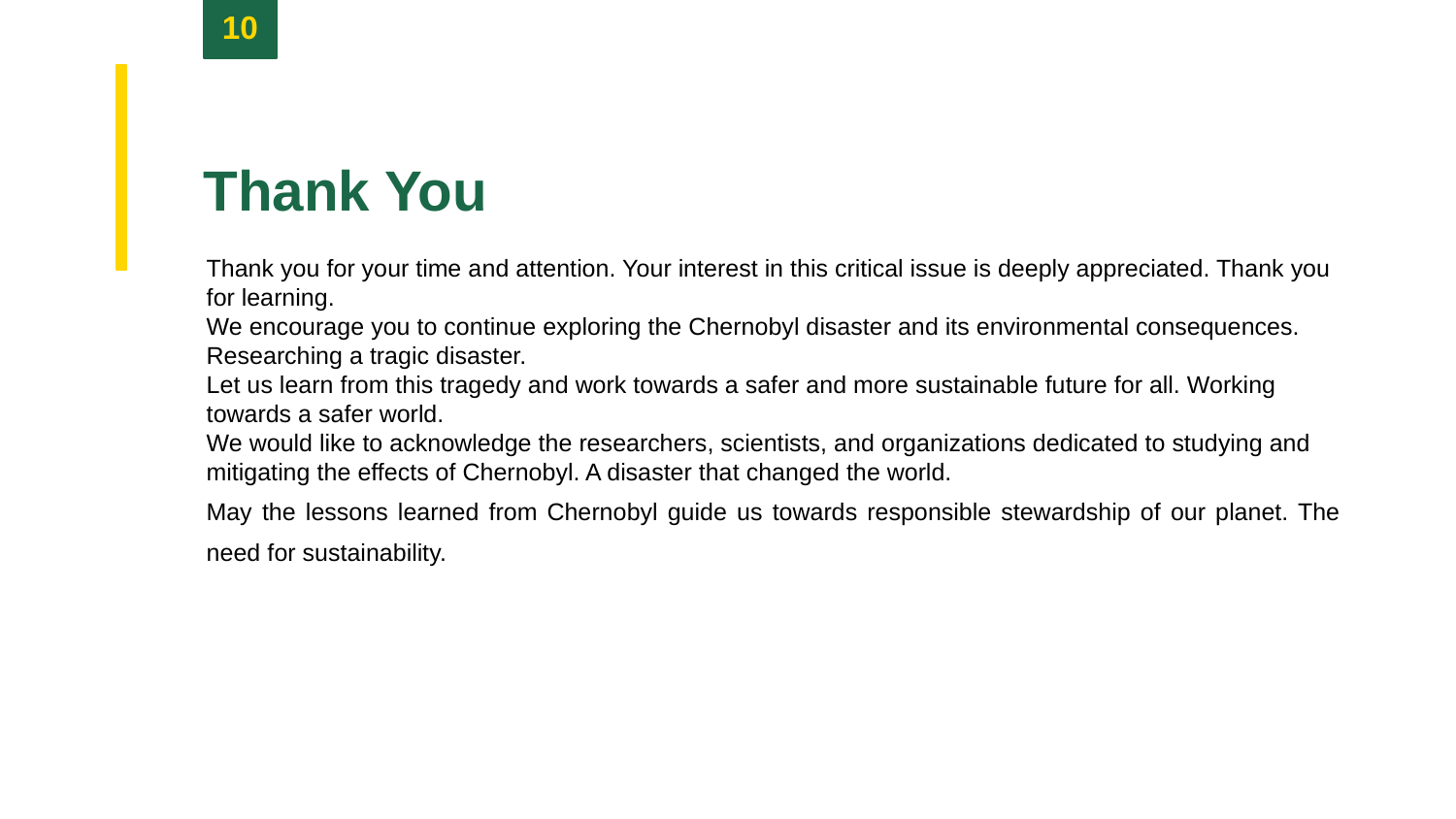

10

Thank You
Thank you for your time and attention. Your interest in this critical issue is deeply appreciated. Thank you for learning.
We encourage you to continue exploring the Chernobyl disaster and its environmental consequences. Researching a tragic disaster.
Let us learn from this tragedy and work towards a safer and more sustainable future for all. Working towards a safer world.
We would like to acknowledge the researchers, scientists, and organizations dedicated to studying and mitigating the effects of Chernobyl. A disaster that changed the world.
May the lessons learned from Chernobyl guide us towards responsible stewardship of our planet. The need for sustainability.